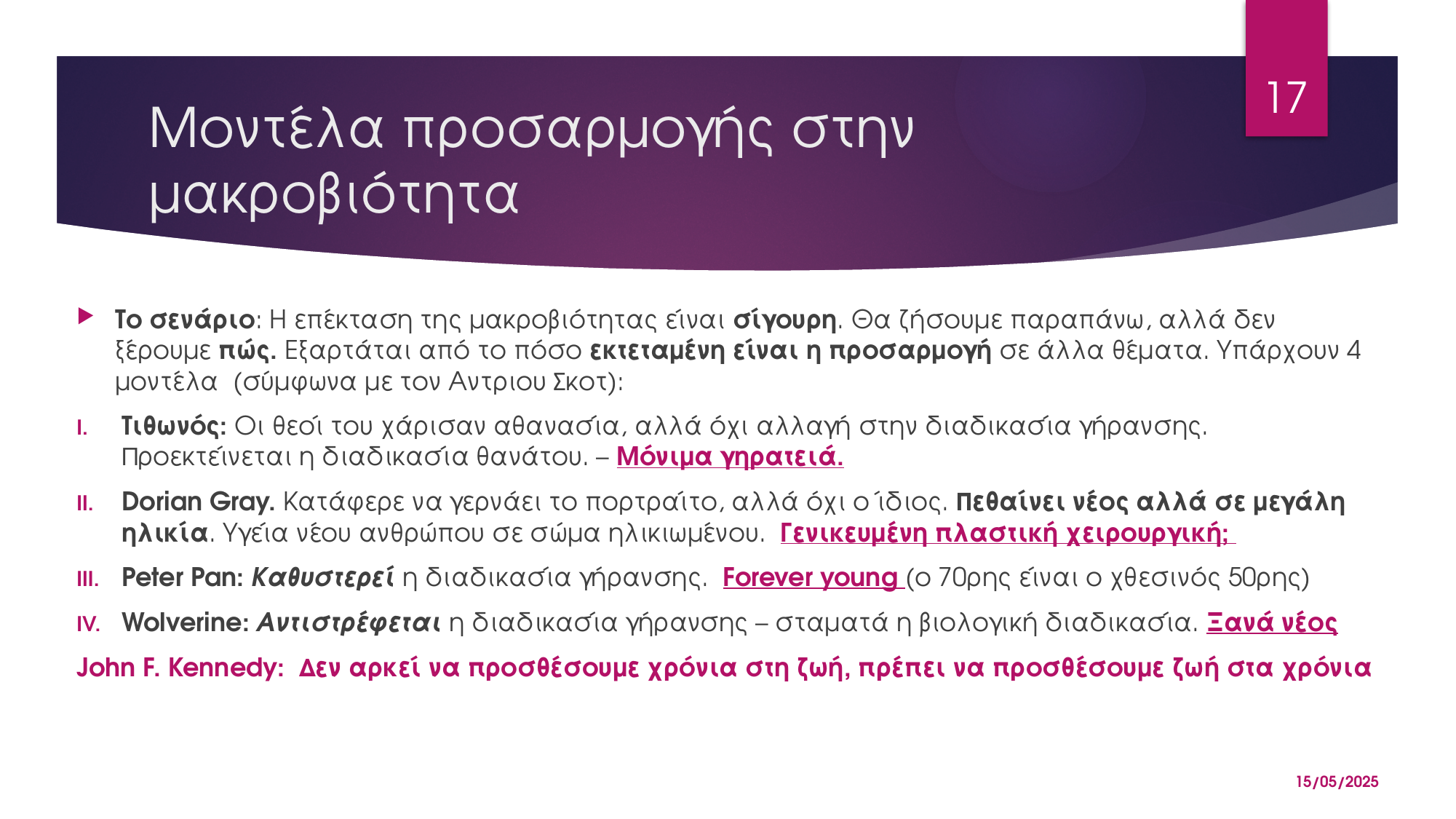

17
# Μοντέλα προσαρμογής στην μακροβιότητα
Το σενάριο: Η επέκταση της μακροβιότητας είναι σίγουρη. Θα ζήσουμε παραπάνω, αλλά δεν ξέρουμε πώς. Εξαρτάται από το πόσο εκτεταμένη είναι η προσαρμογή σε άλλα θέματα. Υπάρχουν 4 μοντέλα  (σύμφωνα με τον Αντριου Σκοτ):
Τιθωνός: Οι θεοί του χάρισαν αθανασία, αλλά όχι αλλαγή στην διαδικασία γήρανσης.  Προεκτείνεται η διαδικασία θανάτου. – Μόνιμα γηρατειά.
Dorian Gray. Κατάφερε να γερνάει το πορτραίτο, αλλά όχι ο ίδιος. Πεθαίνει νέος αλλά σε μεγάλη ηλικία. Υγεία νέου ανθρώπου σε σώμα ηλικιωμένου.  Γενικευμένη πλαστική χειρουργική;
Peter Pan: Καθυστερεί η διαδικασία γήρανσης.  Forever young (ο 70ρης είναι ο χθεσινός 50ρης)
Wolverine: Αντιστρέφεται η διαδικασία γήρανσης – σταματά η βιολογική διαδικασία. Ξανά νέος
John F. Kennedy:  Δεν αρκεί να προσθέσουμε χρόνια στη ζωή, πρέπει να προσθέσουμε ζωή στα χρόνια
15/05/2025